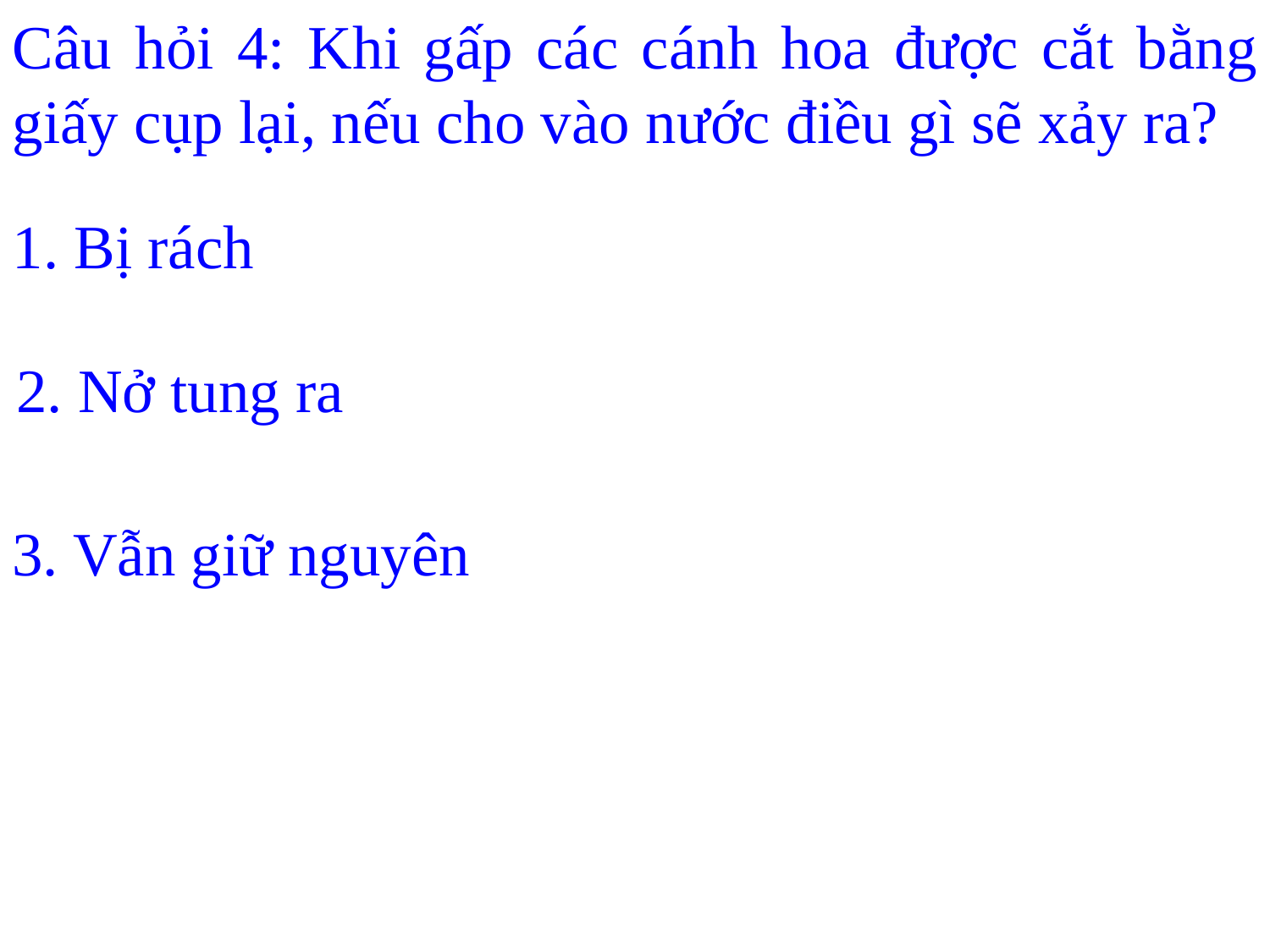

Câu hỏi 4: Khi gấp các cánh hoa được cắt bằng giấy cụp lại, nếu cho vào nước điều gì sẽ xảy ra?
1. Bị rách
2. Nở tung ra
3. Vẫn giữ nguyên